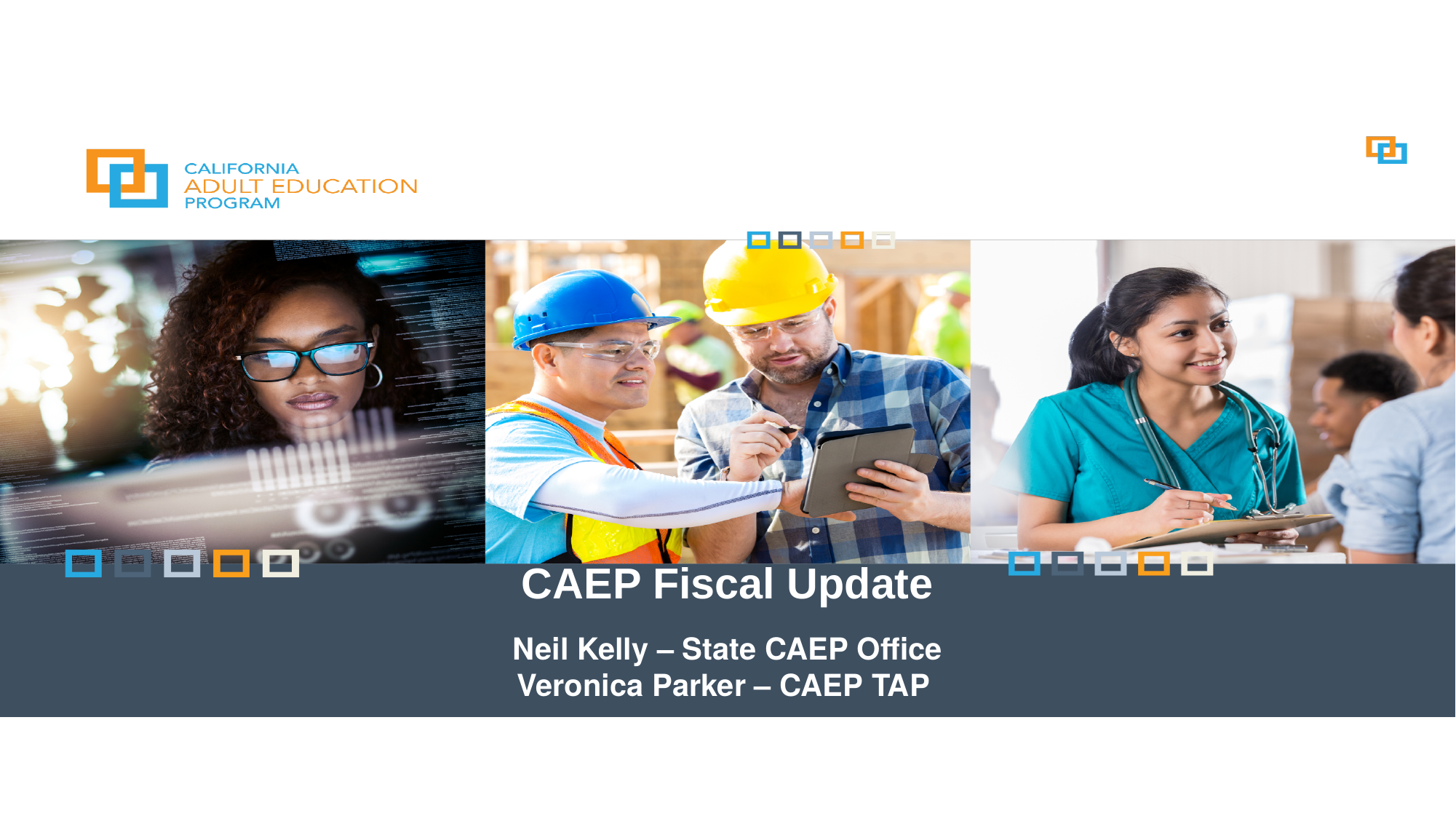

# CAEP Fiscal Update
Neil Kelly – State CAEP Office
Veronica Parker – CAEP TAP